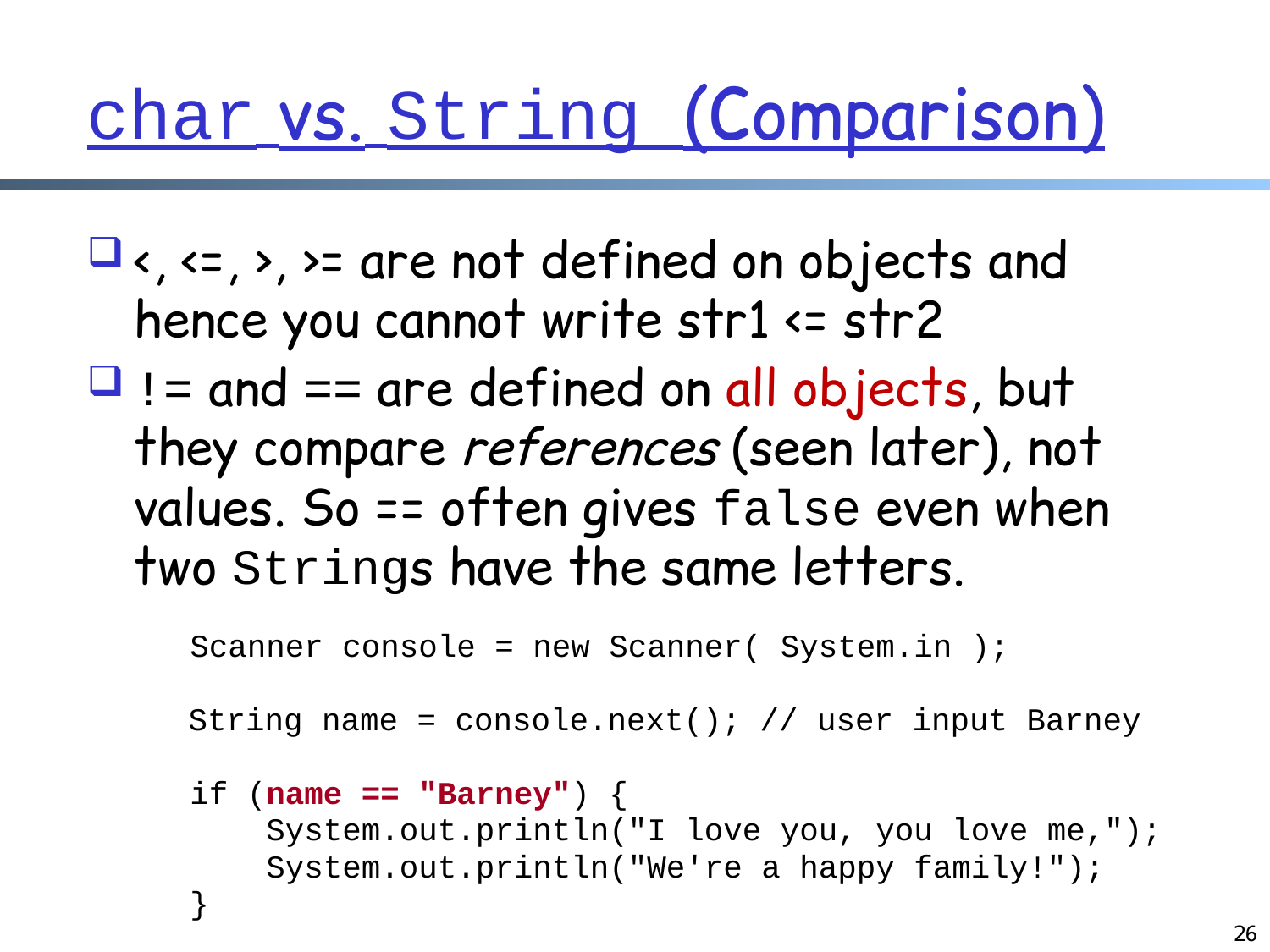

char vs. String (Comparison)
<, <=, >, >= are not defined on objects and hence you cannot write str1 <= str2
!= and == are defined on all objects, but they compare references (seen later), not values. So == often gives false even when two Strings have the same letters.

	Scanner console = new Scanner( System.in );

  String name = console.next(); // user input Barney

	if (name == "Barney") {
	    System.out.println("I love you, you love me,");
	    System.out.println("We're a happy family!");
	}

26